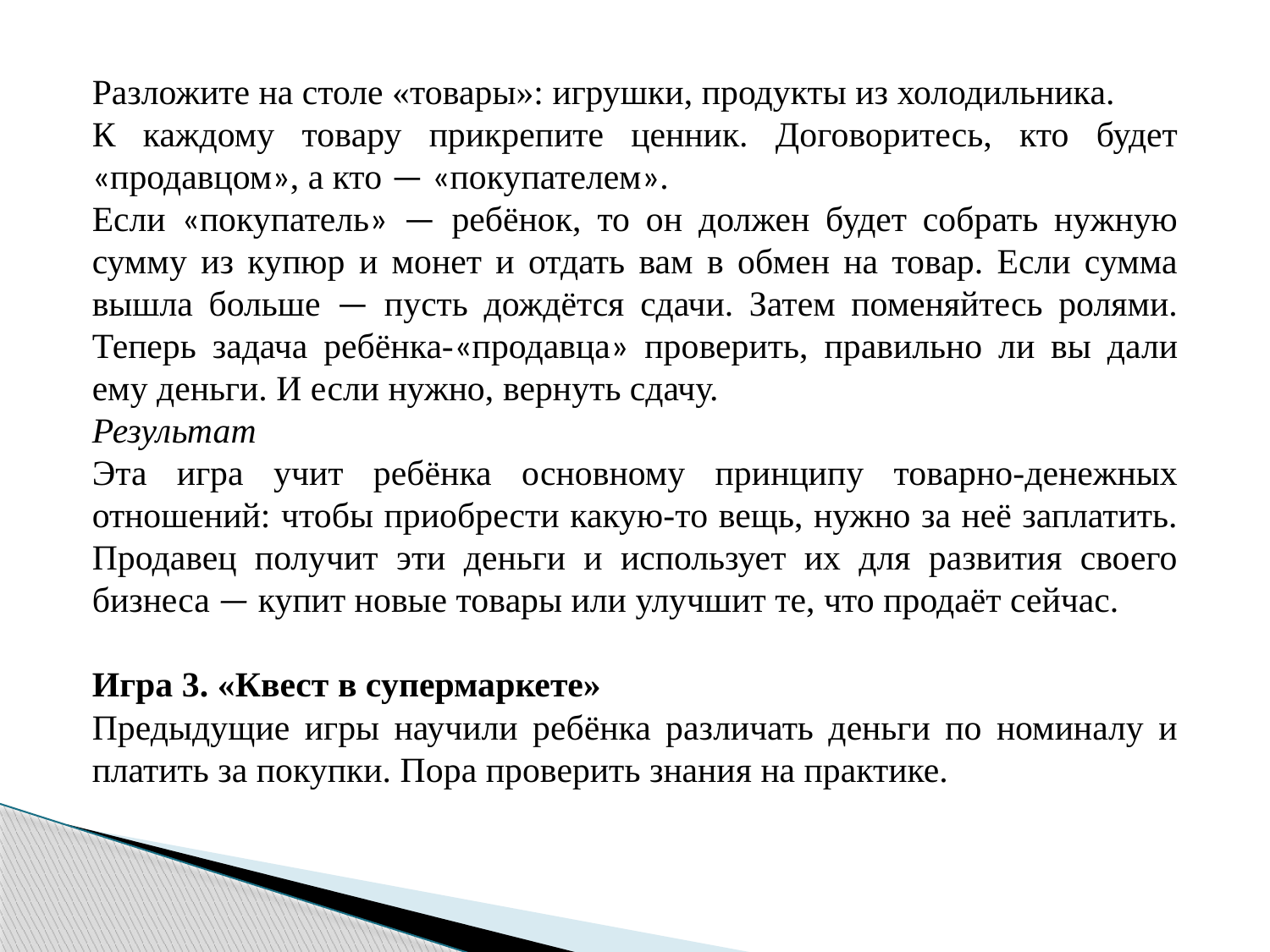

Разложите на столе «товары»: игрушки, продукты из холодильника.
К каждому товару прикрепите ценник. Договоритесь, кто будет «продавцом», а кто — «покупателем».
Если «покупатель» — ребёнок, то он должен будет собрать нужную сумму из купюр и монет и отдать вам в обмен на товар. Если сумма вышла больше — пусть дождётся сдачи. Затем поменяйтесь ролями. Теперь задача ребёнка-«продавца» проверить, правильно ли вы дали ему деньги. И если нужно, вернуть сдачу.
Результат
Эта игра учит ребёнка основному принципу товарно-денежных отношений: чтобы приобрести какую-то вещь, нужно за неё заплатить. Продавец получит эти деньги и использует их для развития своего бизнеса — купит новые товары или улучшит те, что продаёт сейчас.

Игра 3. «Квест в супермаркете»
Предыдущие игры научили ребёнка различать деньги по номиналу и платить за покупки. Пора проверить знания на практике.